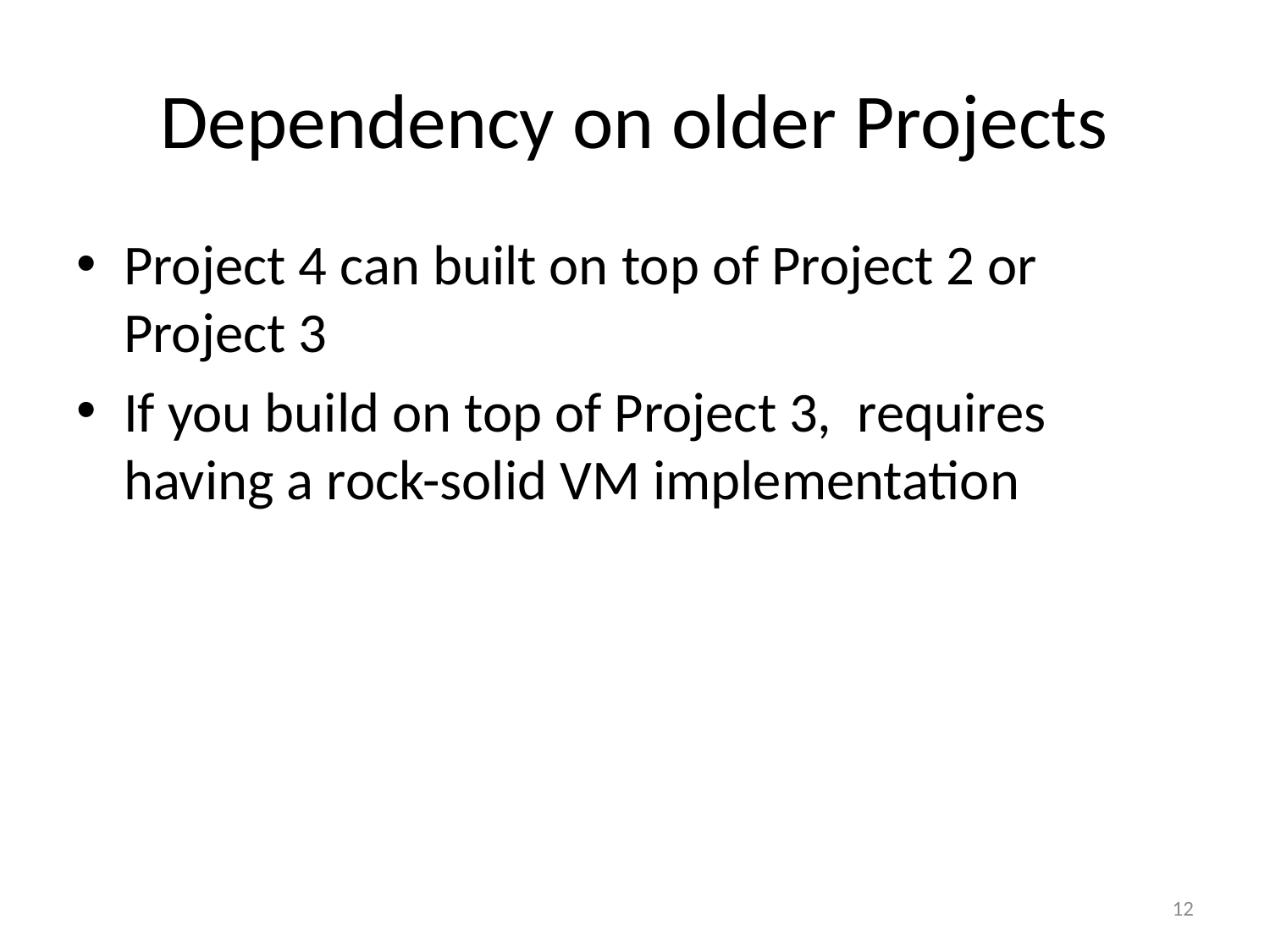

# Dependency on older Projects
Project 4 can built on top of Project 2 or Project 3
If you build on top of Project 3,  requires having a rock-solid VM implementation
12